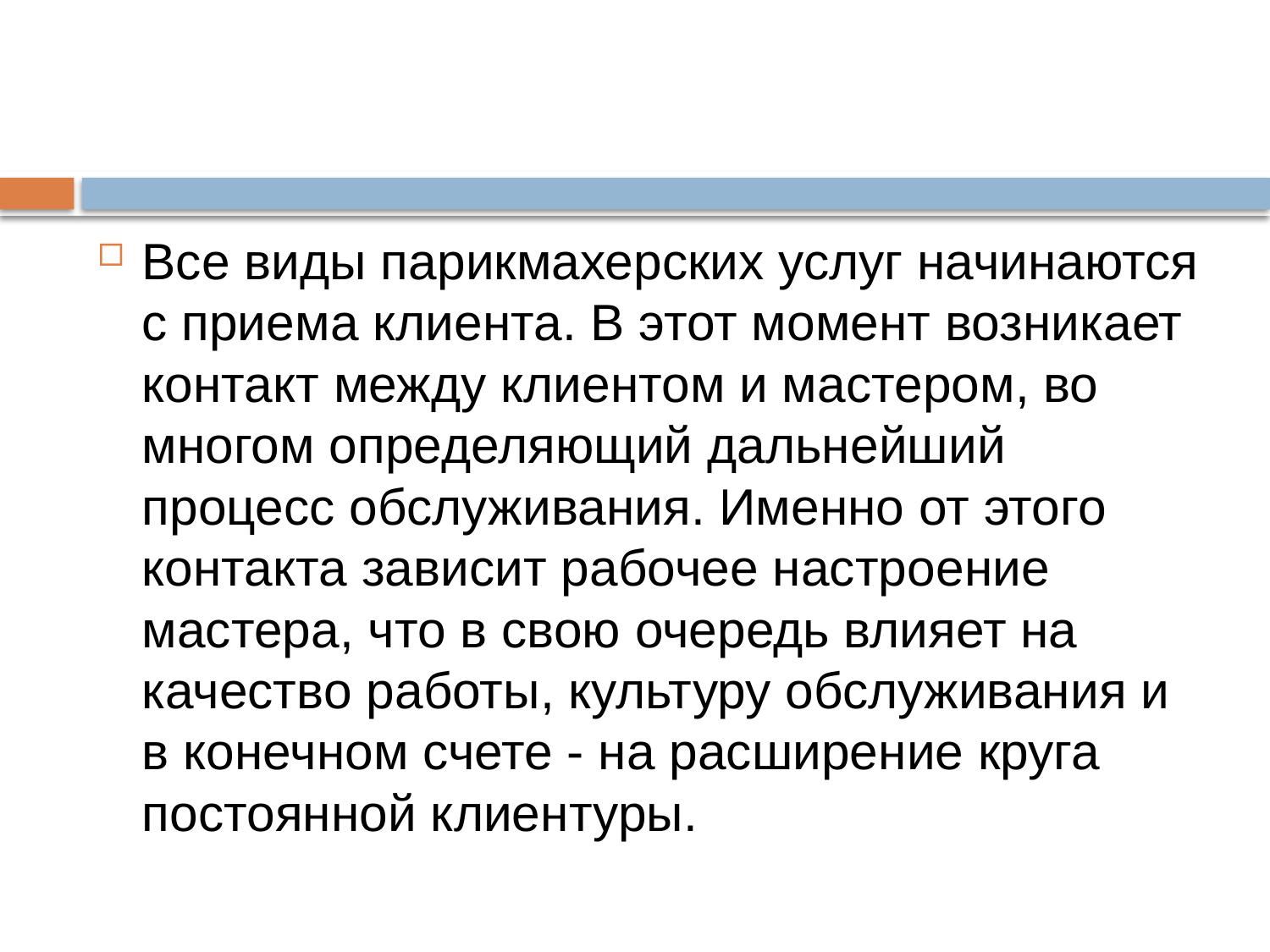

Все виды парикмахерских услуг начинаются с приема клиента. В этот момент возникает контакт между клиентом и мастером, во многом определяющий дальнейший процесс обслуживания. Именно от этого контакта зависит рабочее настроение мастера, что в свою очередь влияет на качество работы, культуру обслуживания и в конечном счете - на расширение круга постоянной клиентуры.